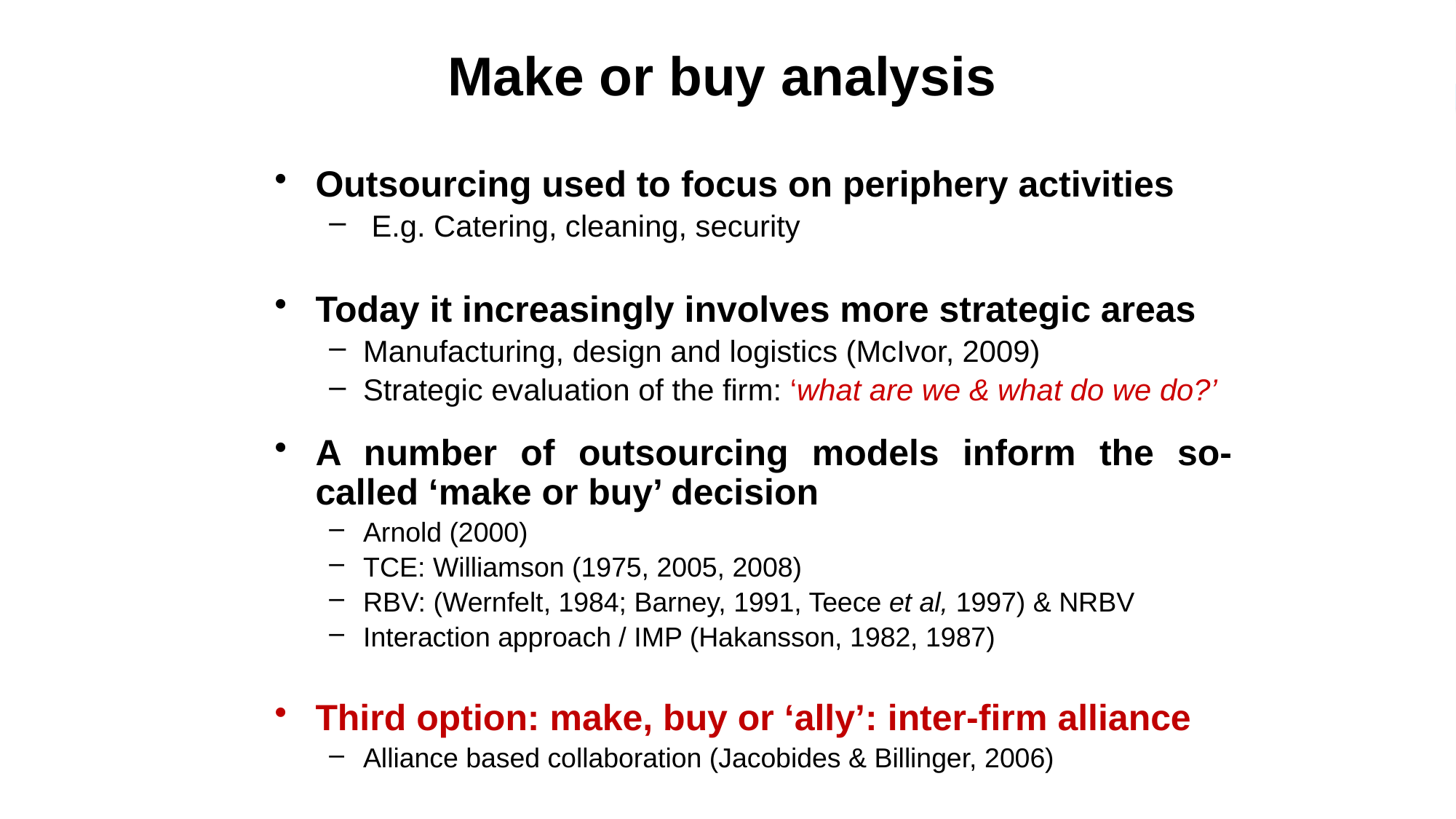

Make or buy analysis
Outsourcing used to focus on periphery activities
 E.g. Catering, cleaning, security

Today it increasingly involves more strategic areas
Manufacturing, design and logistics (McIvor, 2009)
Strategic evaluation of the firm: ‘what are we & what do we do?’

A number of outsourcing models inform the so-called ‘make or buy’ decision
Arnold (2000)
TCE: Williamson (1975, 2005, 2008)
RBV: (Wernfelt, 1984; Barney, 1991, Teece et al, 1997) & NRBV
Interaction approach / IMP (Hakansson, 1982, 1987)

Third option: make, buy or ‘ally’: inter-firm alliance
Alliance based collaboration (Jacobides & Billinger, 2006)